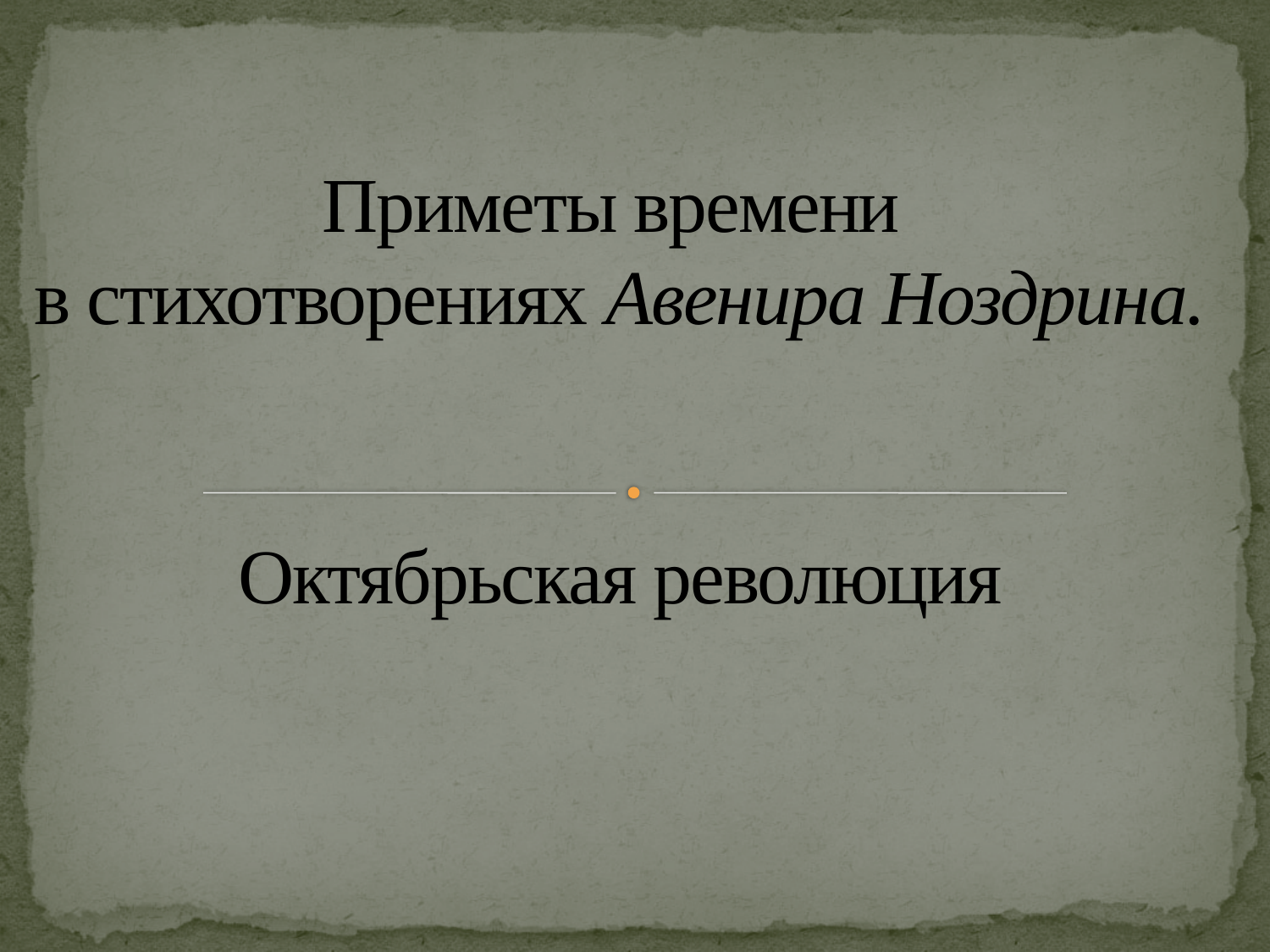

# Приметы времени в стихотворениях Авенира Ноздрина. Октябрьская революция